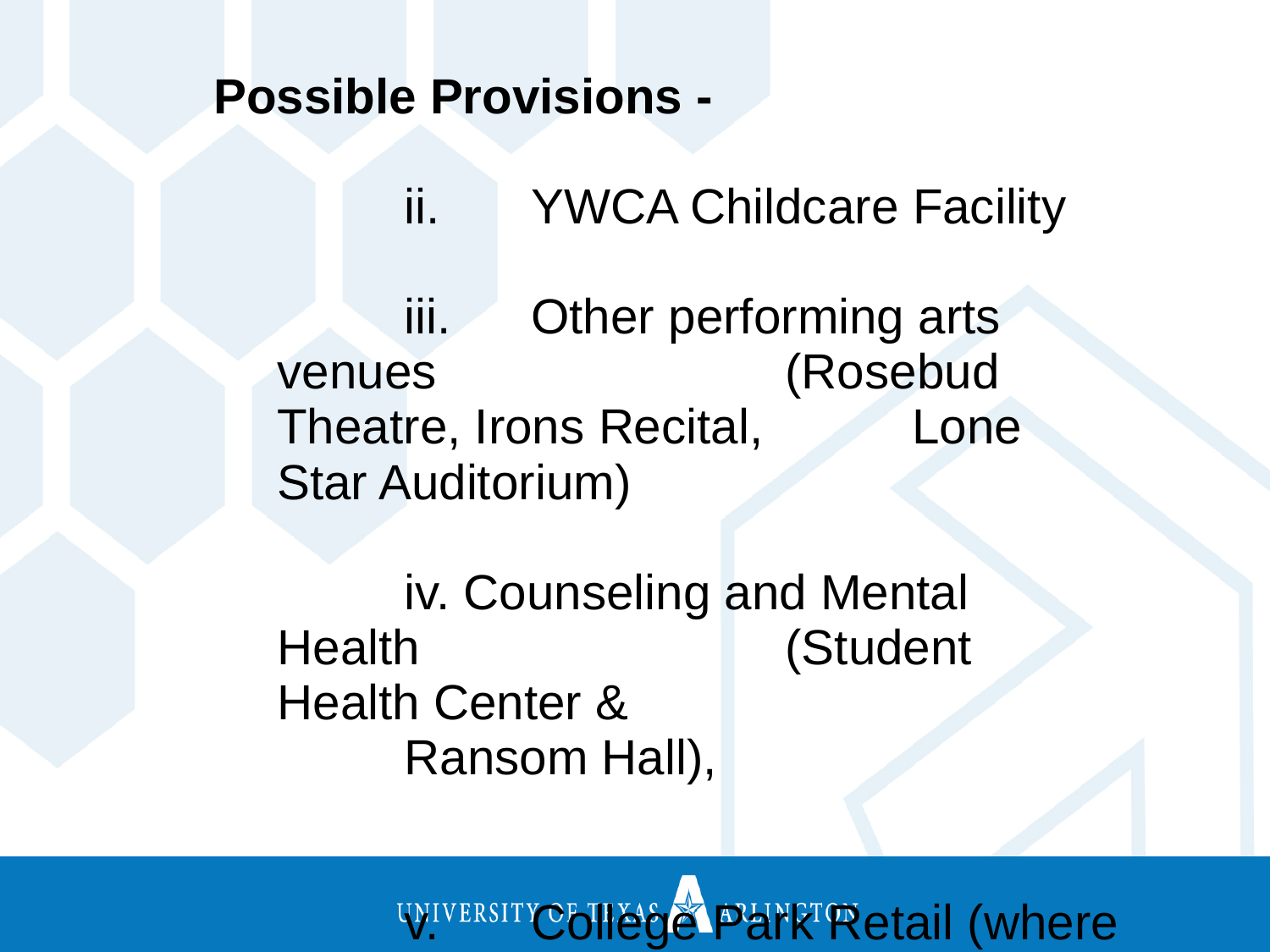

Possible Provisions -

	ii.	YWCA Childcare Facility

	iii.	Other performing arts venues 			(Rosebud Theatre, Irons Recital, 		Lone Star Auditorium)

	iv. Counseling and Mental Health 			(Student Health Center & 					Ransom Hall),

	v.	College Park Retail (where 				alcohol is served)